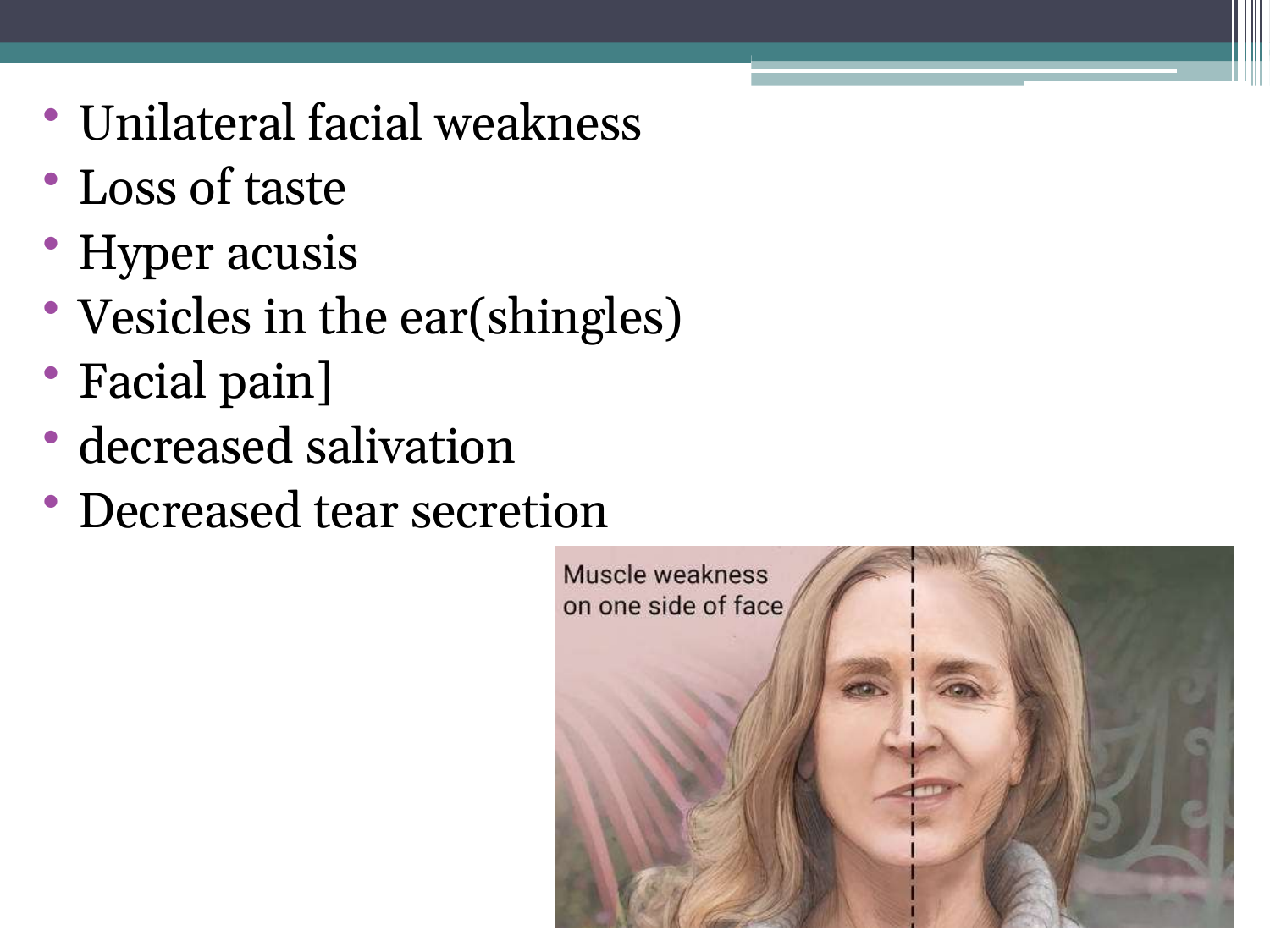

Unilateral facial weakness
Loss of taste
Hyper acusis
Vesicles in the ear(shingles)
Facial pain]
decreased salivation
Decreased tear secretion